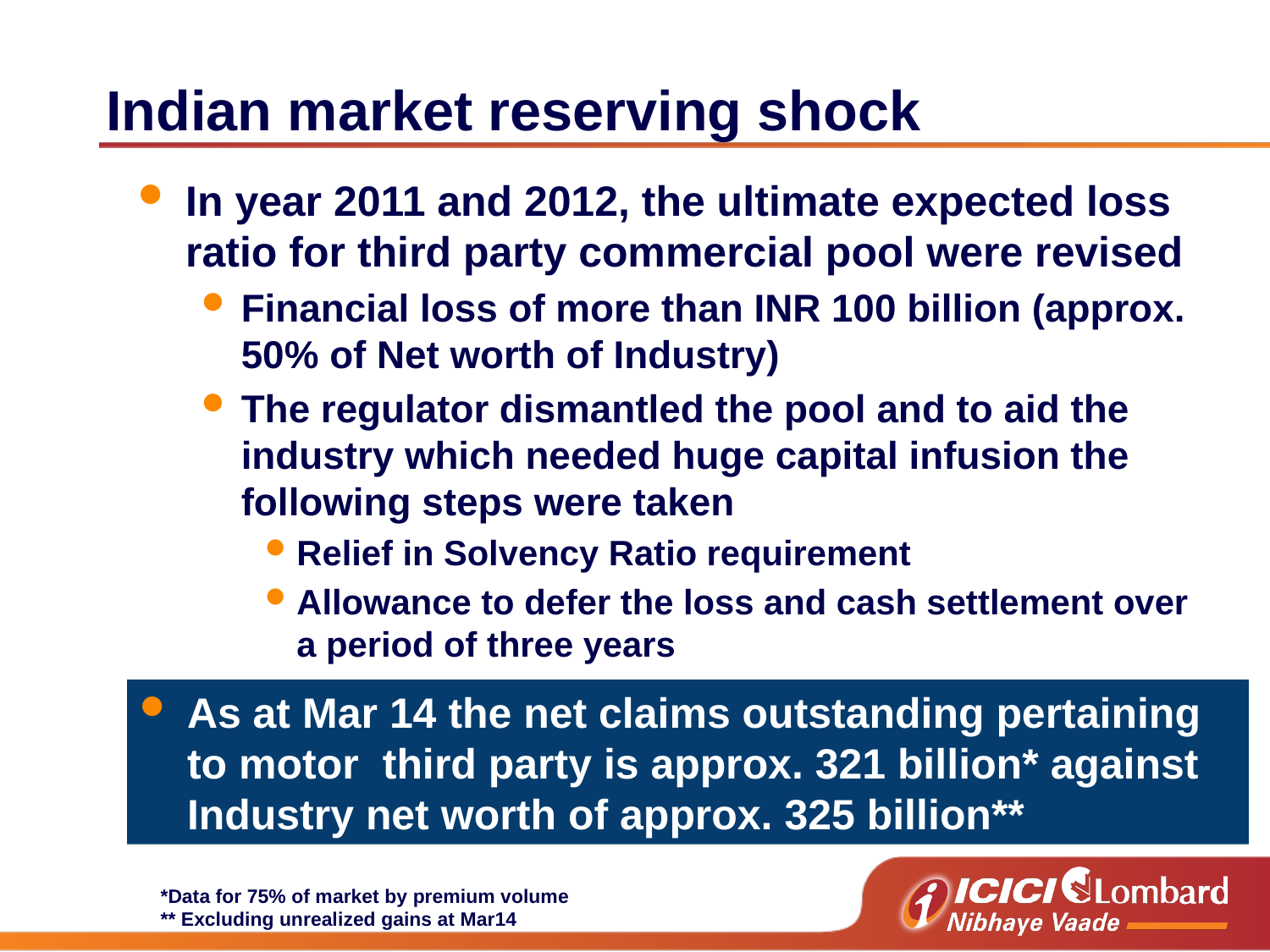

# Indian market reserving shock
In year 2011 and 2012, the ultimate expected loss ratio for third party commercial pool were revised
Financial loss of more than INR 100 billion (approx. 50% of Net worth of Industry)
The regulator dismantled the pool and to aid the industry which needed huge capital infusion the following steps were taken
Relief in Solvency Ratio requirement
Allowance to defer the loss and cash settlement over a period of three years

As at Mar 14 the net claims outstanding pertaining to motor  third party is approx. 321 billion* against Industry net worth of approx. 325 billion**
*Data for 75% of market by premium volume
** Excluding unrealized gains at Mar14